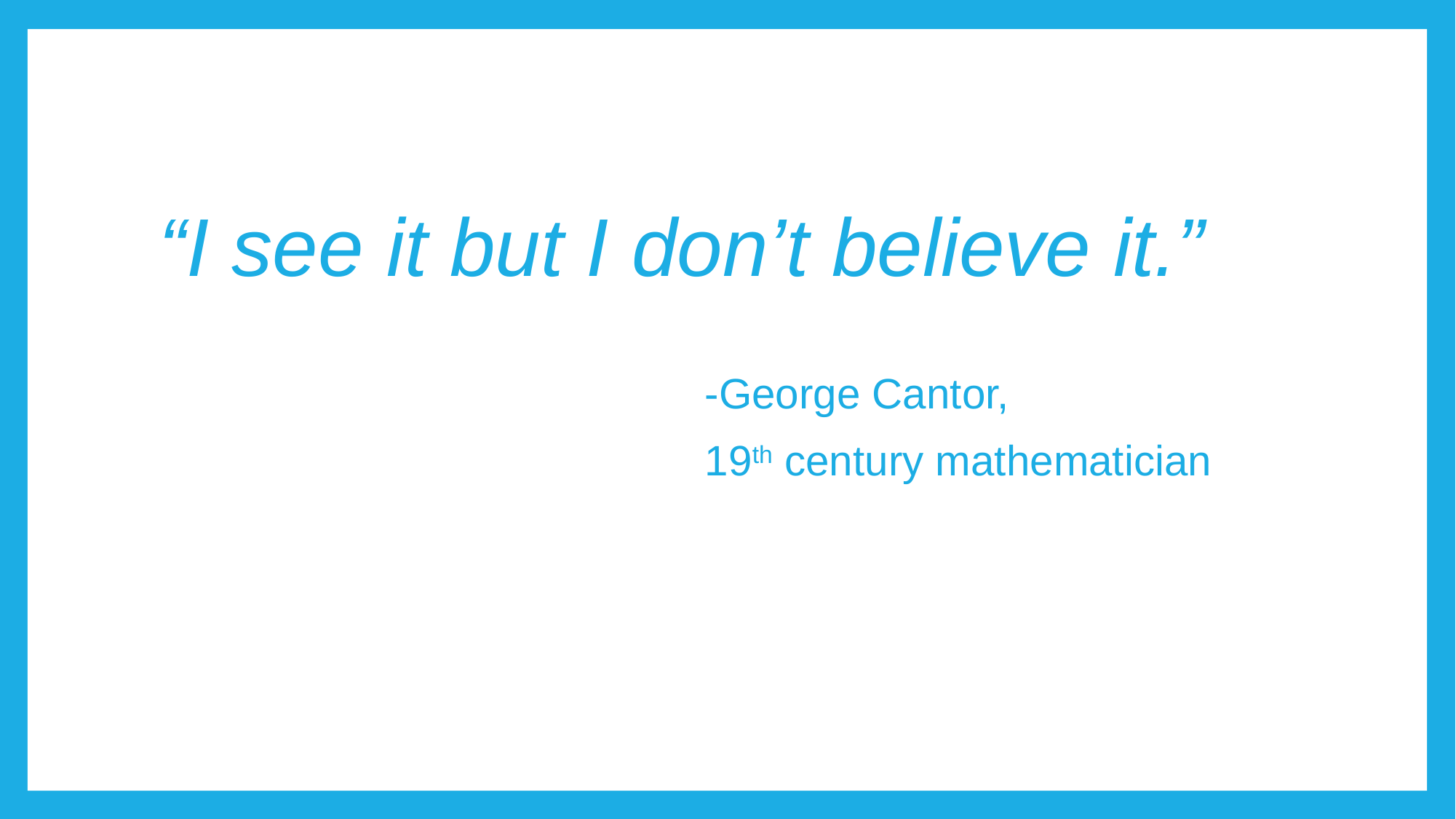

“I see it but I don’t believe it.”

					-George Cantor,
					19th century mathematician